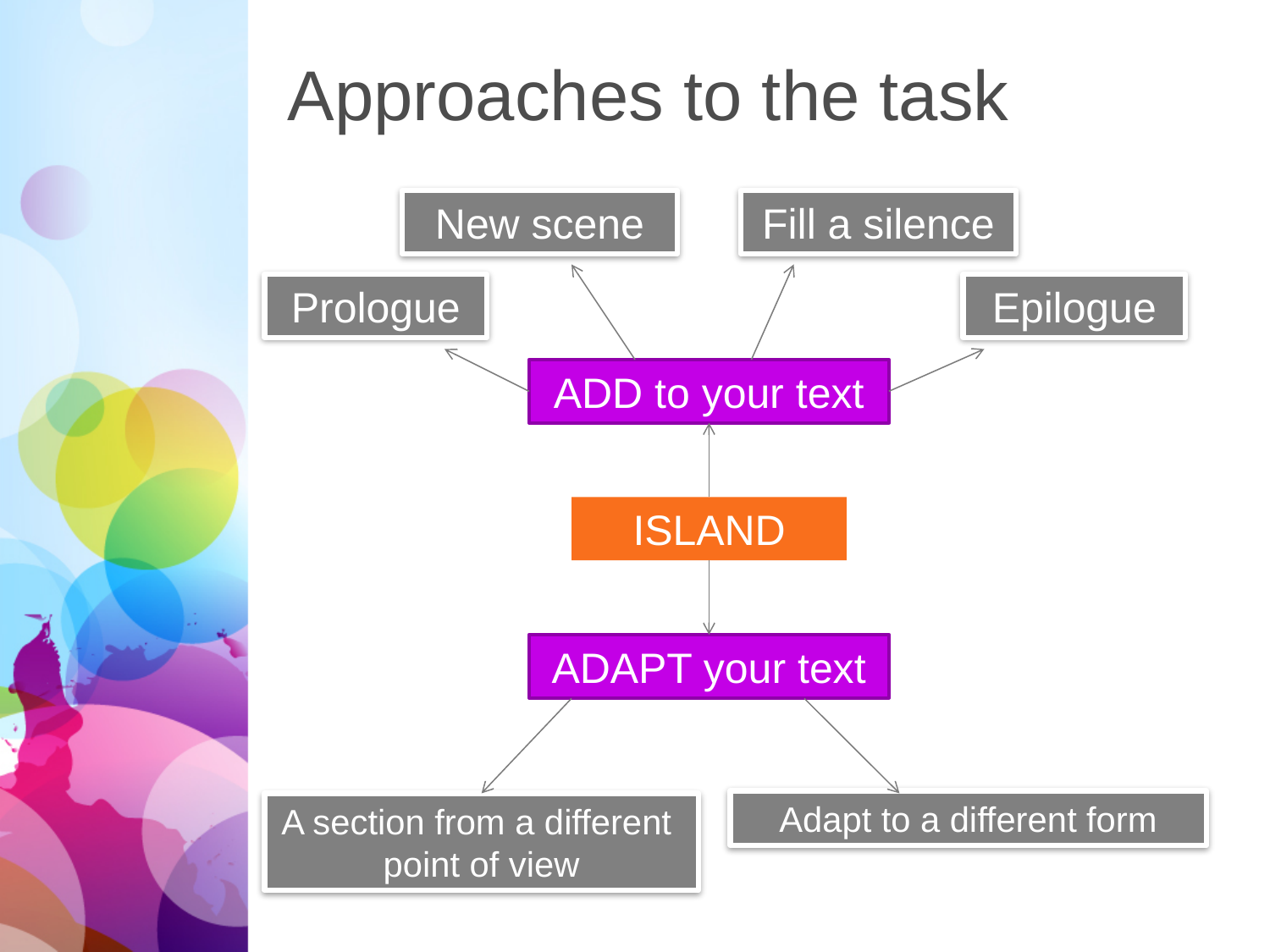

# Approaches to the task
New scene
Fill a silence
Prologue
Epilogue
ADD to your text
ISLAND
ADAPT your text
Adapt to a different form
A section from a different
point of view